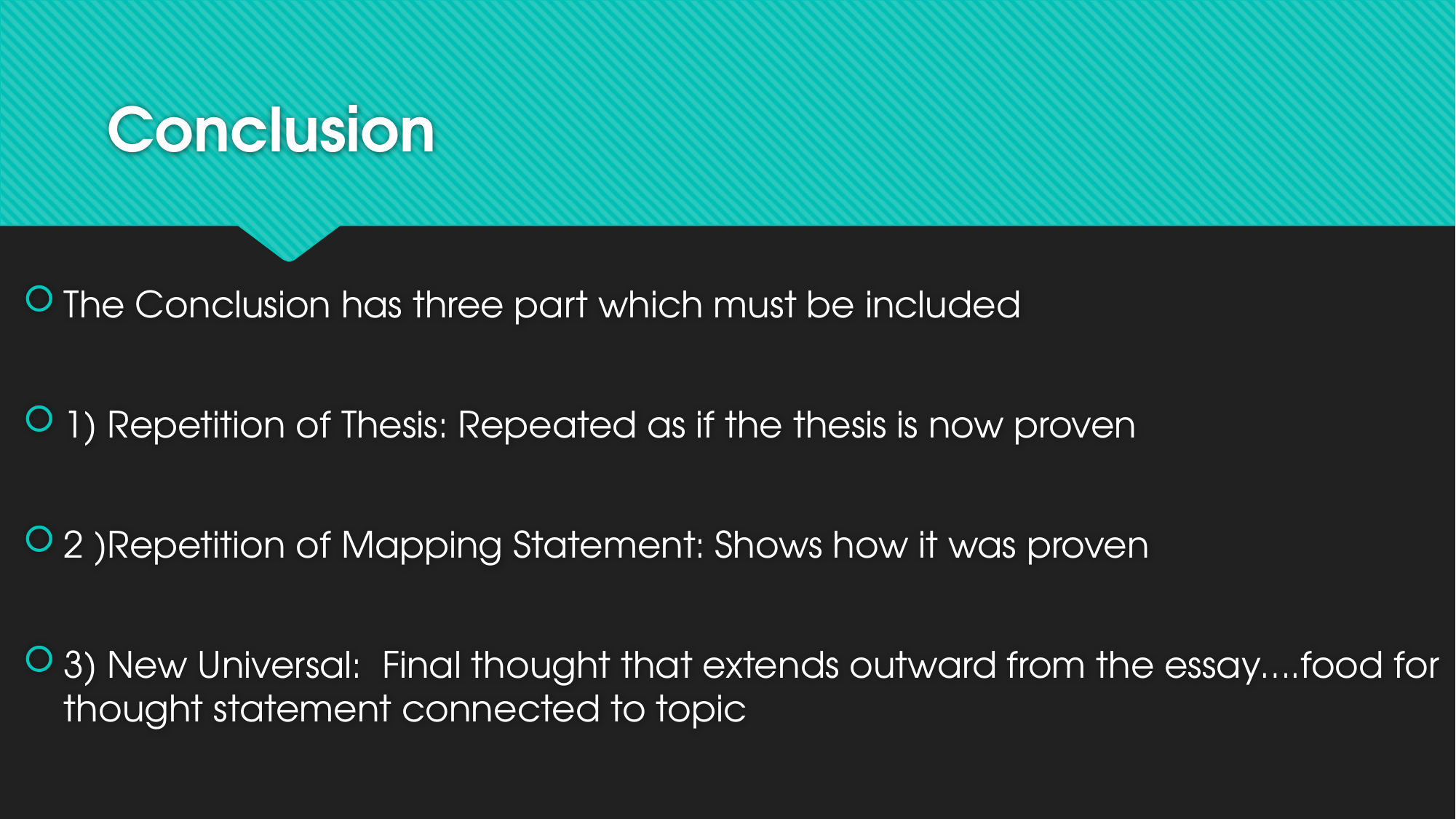

# Conclusion
The Conclusion has three part which must be included

1) Repetition of Thesis: Repeated as if the thesis is now proven

2 )Repetition of Mapping Statement: Shows how it was proven

3) New Universal:  Final thought that extends outward from the essay….food for thought statement connected to topic